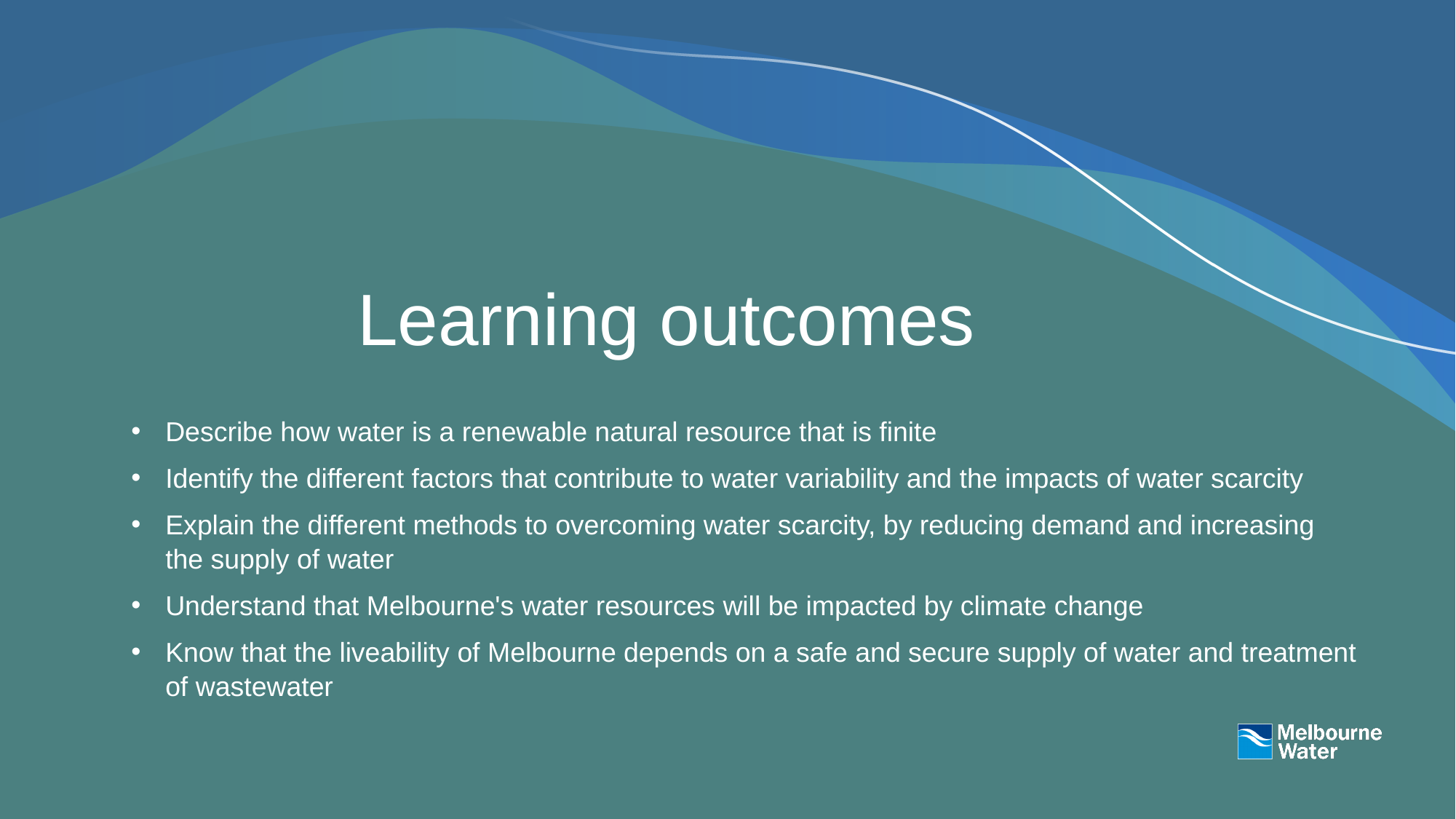

# Learning outcomes
Describe how water is a renewable natural resource that is finite
Identify the different factors that contribute to water variability and the impacts of water scarcity
Explain the different methods to overcoming water scarcity, by reducing demand and increasing the supply of water
Understand that Melbourne's water resources will be impacted by climate change
Know that the liveability of Melbourne depends on a safe and secure supply of water and treatment of wastewater